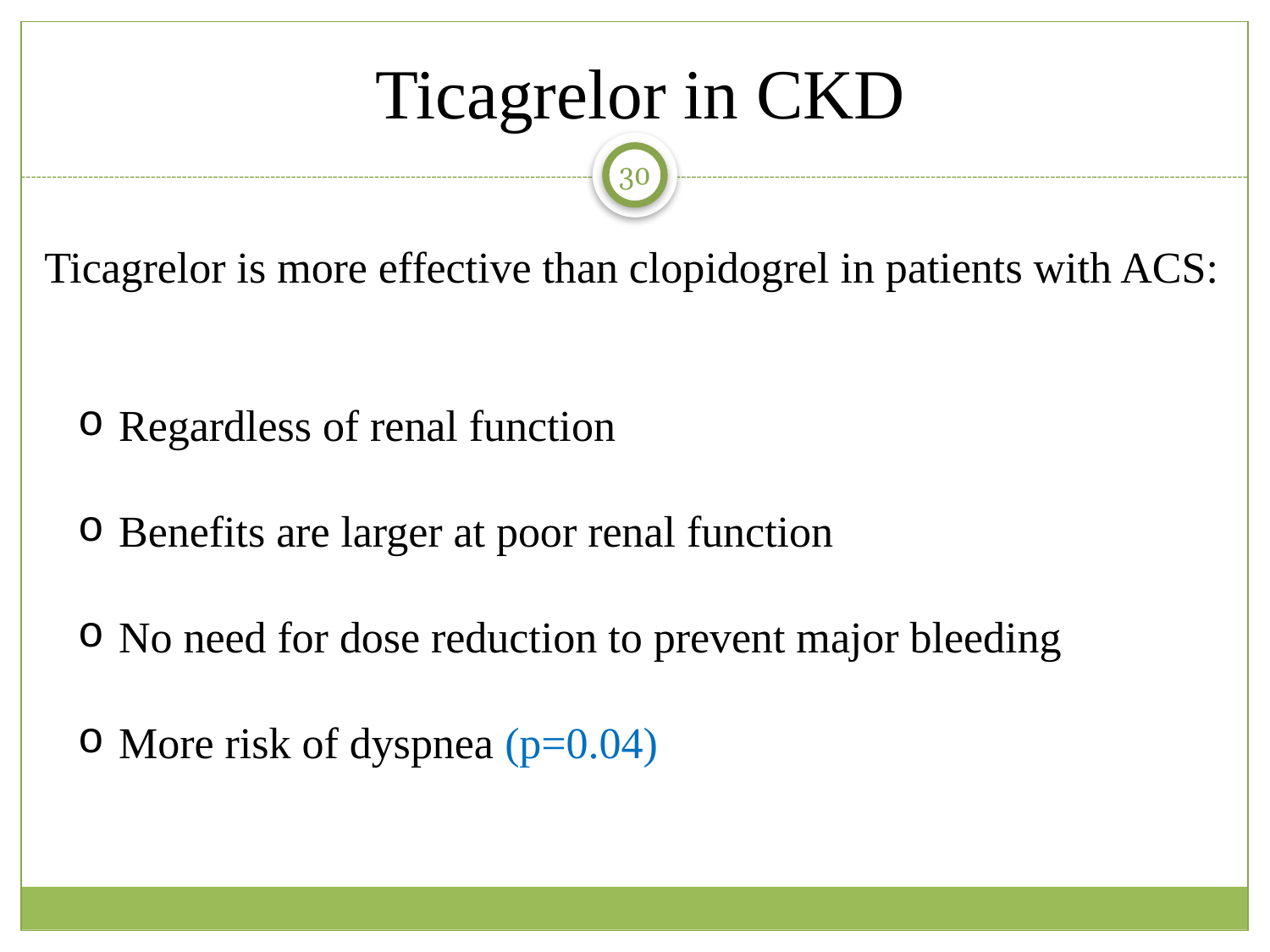

Ticagrelor in CKD
30
Ticagrelor is more effective than clopidogrel in patients with ACS:

 Regardless of renal function

 Benefits are larger at poor renal function

 No need for dose reduction to prevent major bleeding

 More risk of dyspnea (p=0.04)